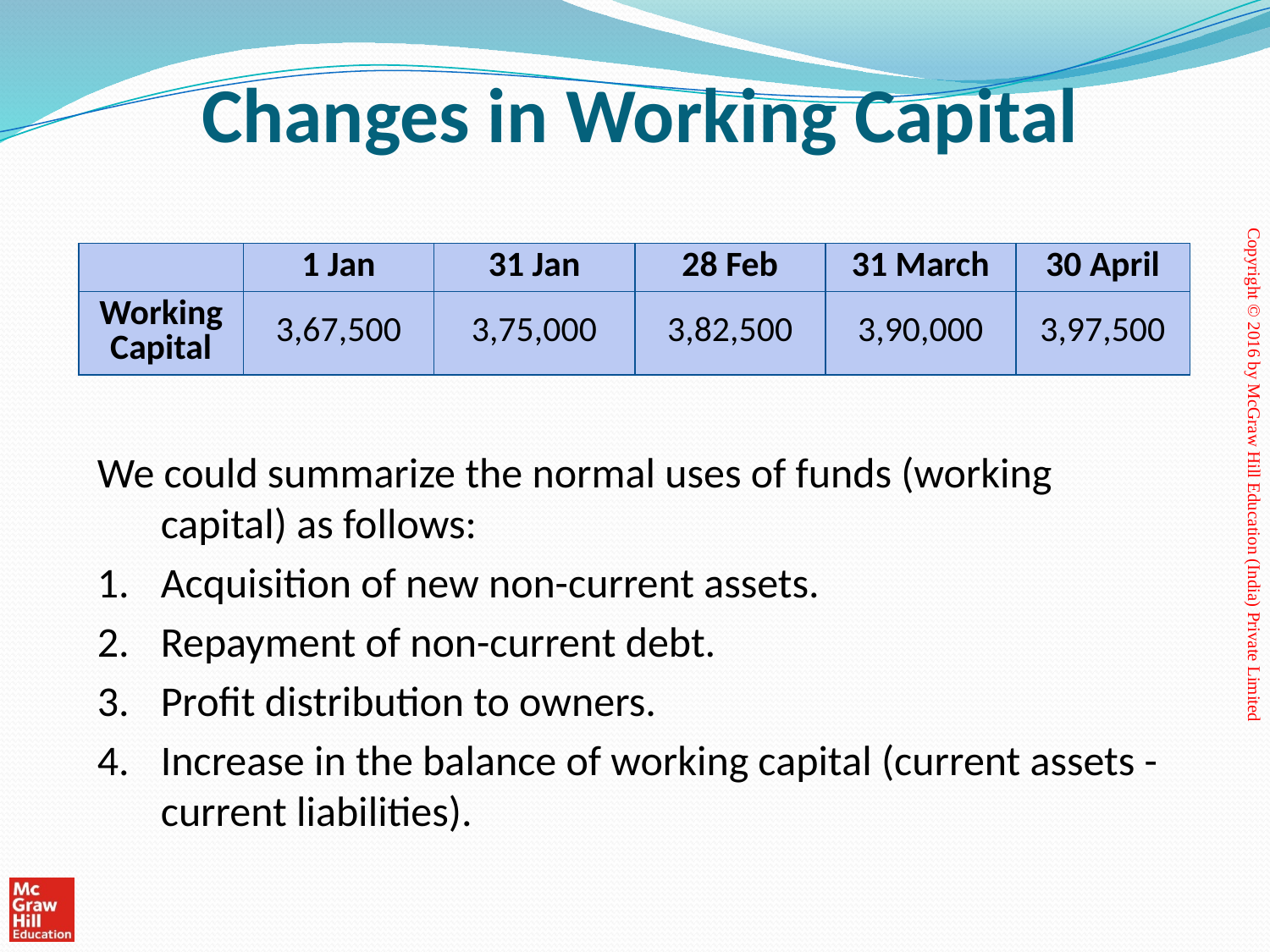

# Changes in Working Capital
|  | 1 Jan | 31 Jan | 28 Feb | 31 March | 30 April |
| --- | --- | --- | --- | --- | --- |
| Working Capital | 3,67,500 | 3,75,000 | 3,82,500 | 3,90,000 | 3,97,500 |
We could summarize the normal uses of funds (working capital) as follows:
Acquisition of new non-current assets.
Repayment of non-current debt.
Profit distribution to owners.
Increase in the balance of working capital (current assets - current liabilities).